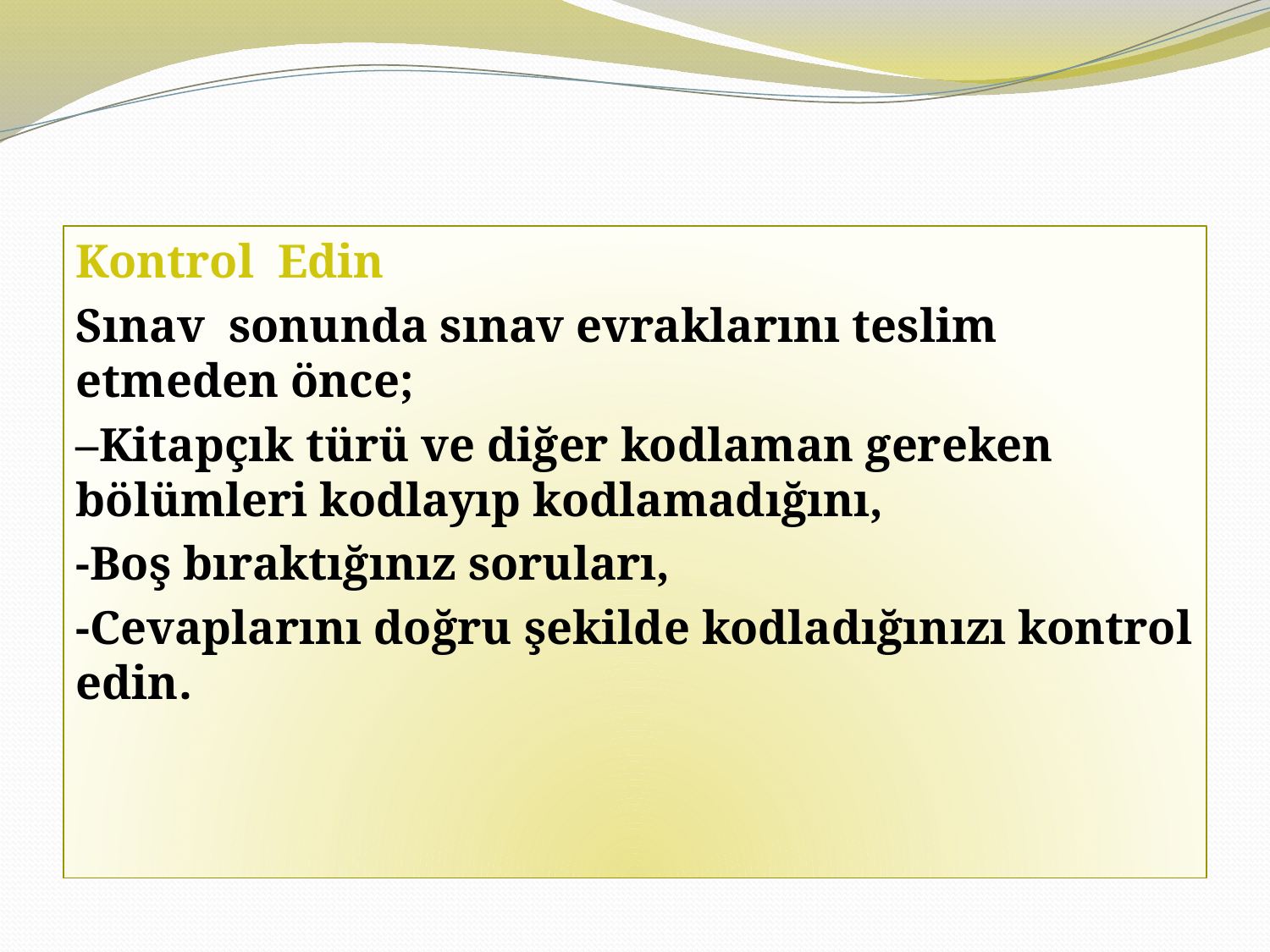

Kontrol  Edin
Sınav  sonunda sınav evraklarını teslim etmeden önce;
–Kitapçık türü ve diğer kodlaman gereken bölümleri kodlayıp kodlamadığını,
-Boş bıraktığınız soruları,
-Cevaplarını doğru şekilde kodladığınızı kontrol edin.